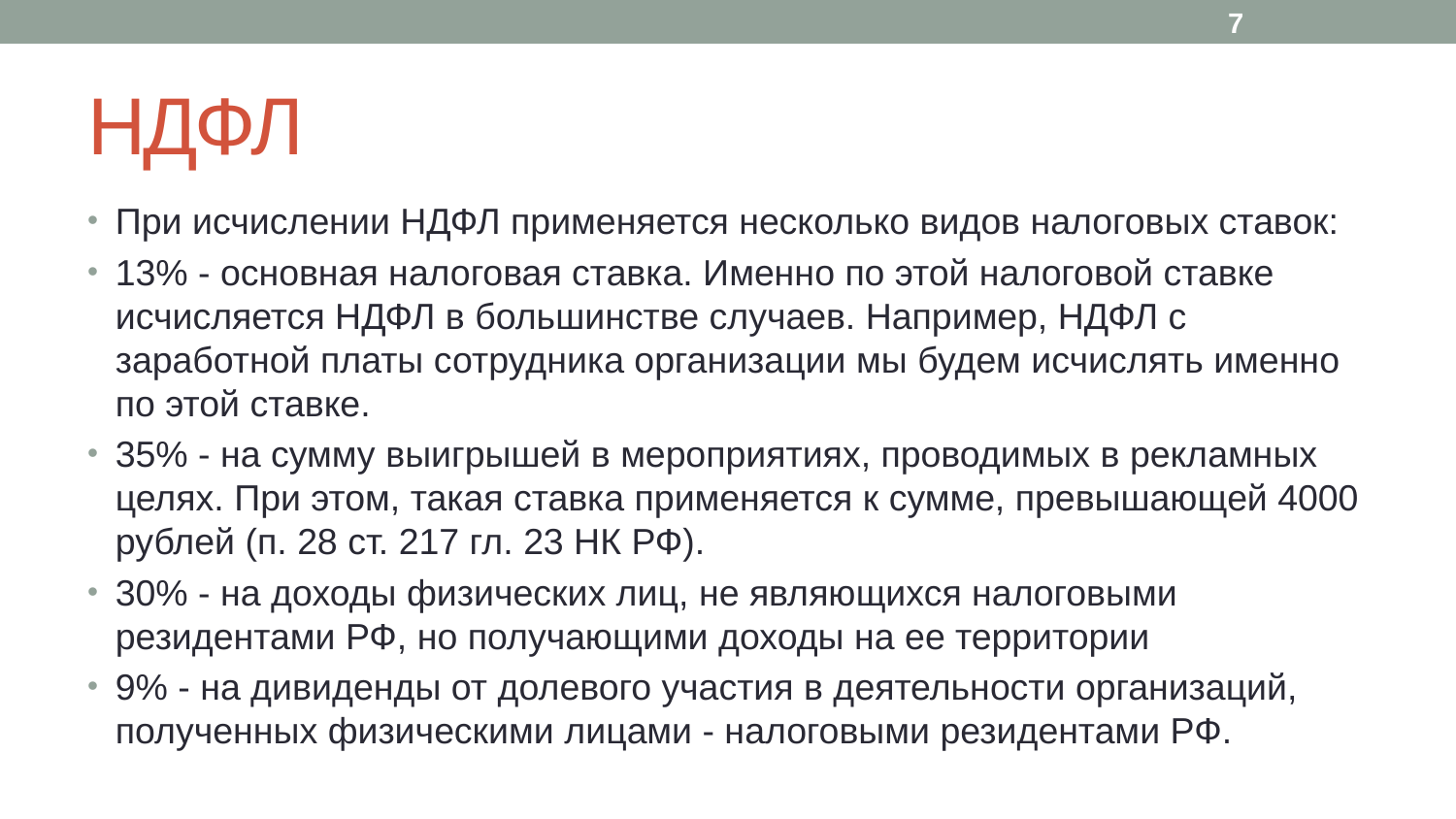

7
# НДФЛ
При исчислении НДФЛ применяется несколько видов налоговых ставок:
13% - основная налоговая ставка. Именно по этой налоговой ставке исчисляется НДФЛ в большинстве случаев. Например, НДФЛ с заработной платы сотрудника организации мы будем исчислять именно по этой ставке.
35% - на сумму выигрышей в мероприятиях, проводимых в рекламных целях. При этом, такая ставка применяется к сумме, превышающей 4000 рублей (п. 28 ст. 217 гл. 23 НК РФ).
30% - на доходы физических лиц, не являющихся налоговыми резидентами РФ, но получающими доходы на ее территории
9% - на дивиденды от долевого участия в деятельности организаций, полученных физическими лицами - налоговыми резидентами РФ.